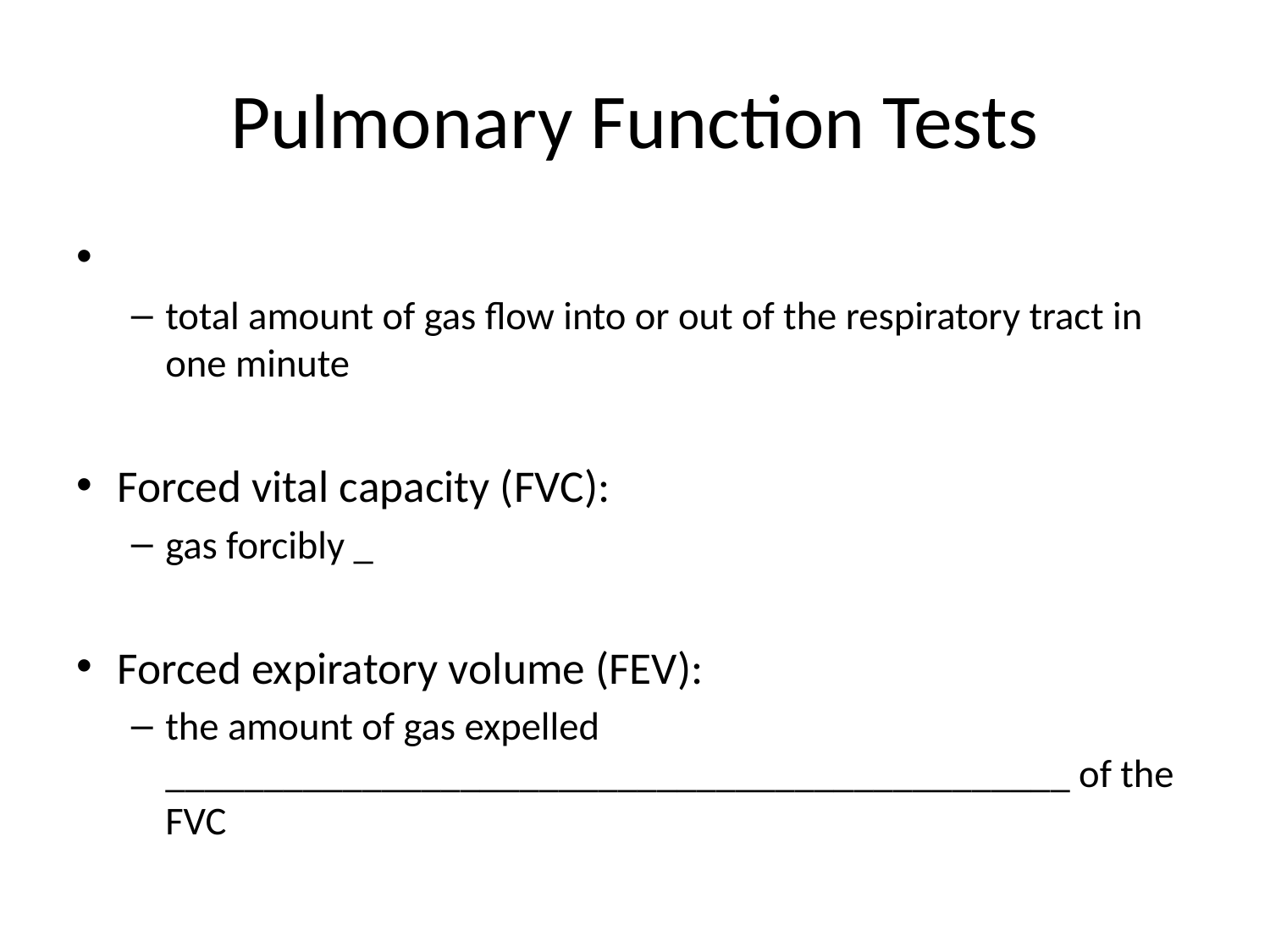

# Pulmonary Function Tests

total amount of gas flow into or out of the respiratory tract in one minute

Forced vital capacity (FVC):
gas forcibly _

Forced expiratory volume (FEV):
the amount of gas expelled ______________________________________________ of the FVC